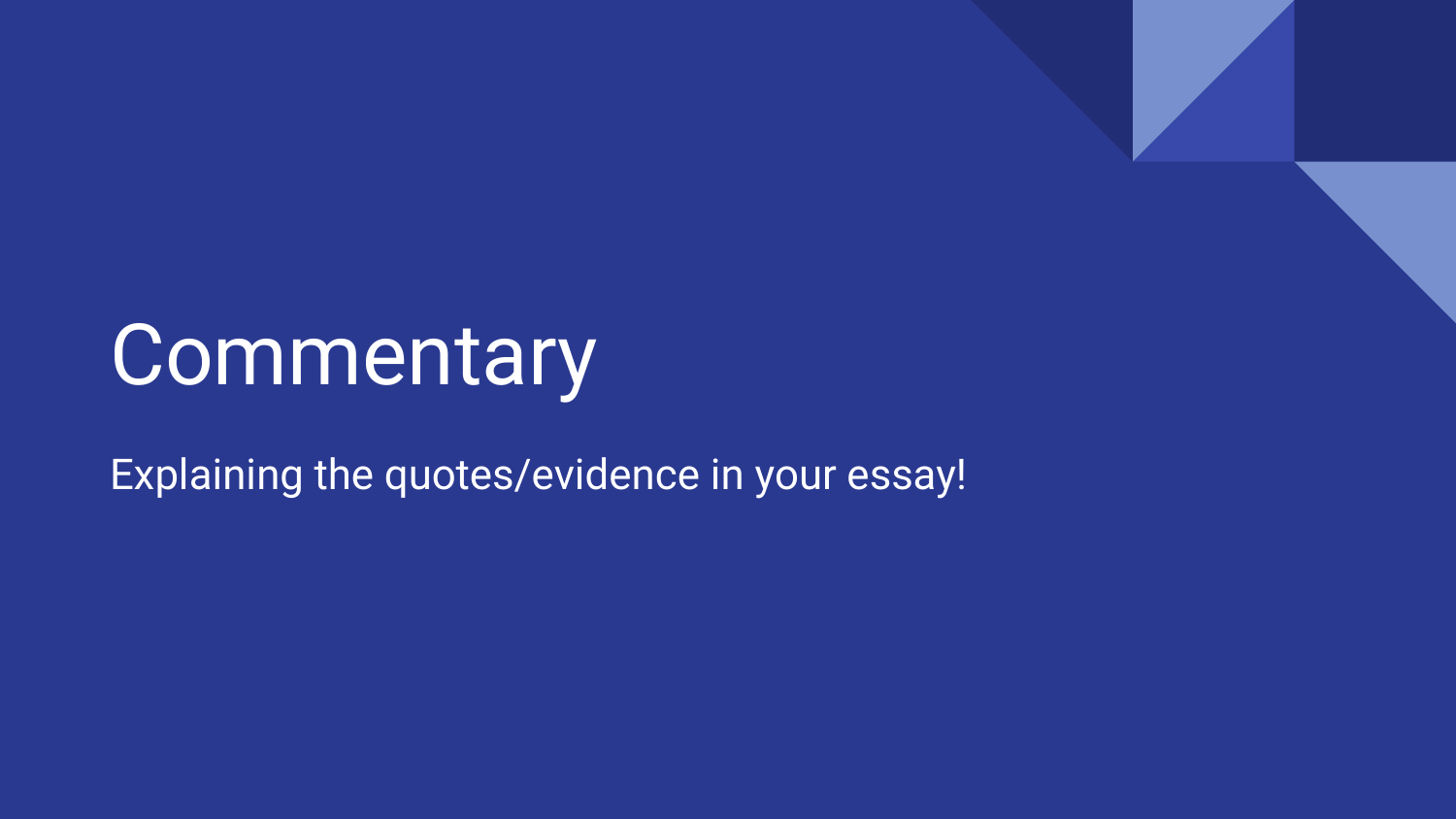

# Commentary
Explaining the quotes/evidence in your essay!